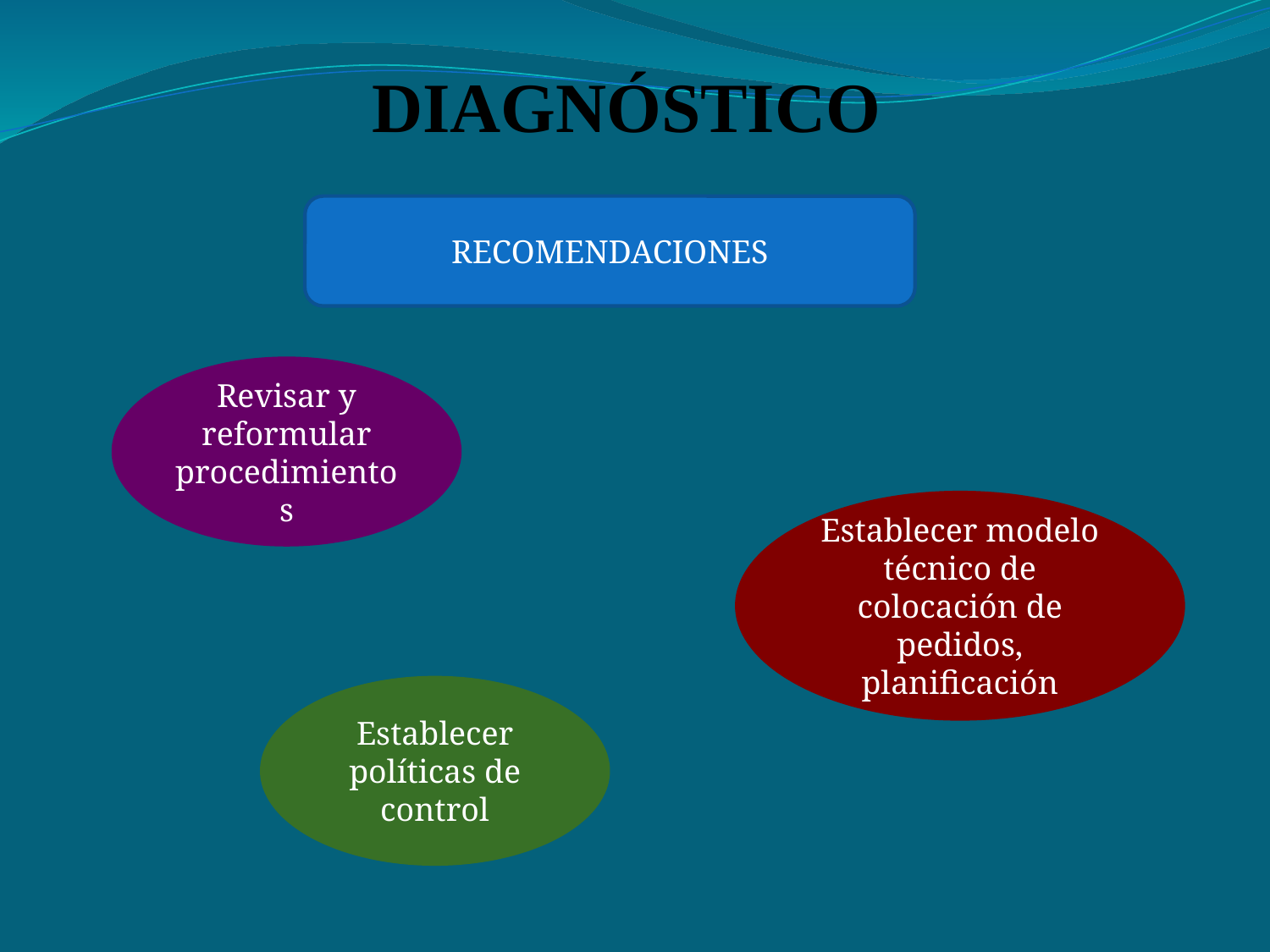

# DIAGNÓSTICO
RECOMENDACIONES
Revisar y reformular procedimientos
Establecer modelo técnico de colocación de pedidos, planificación
Establecer políticas de control